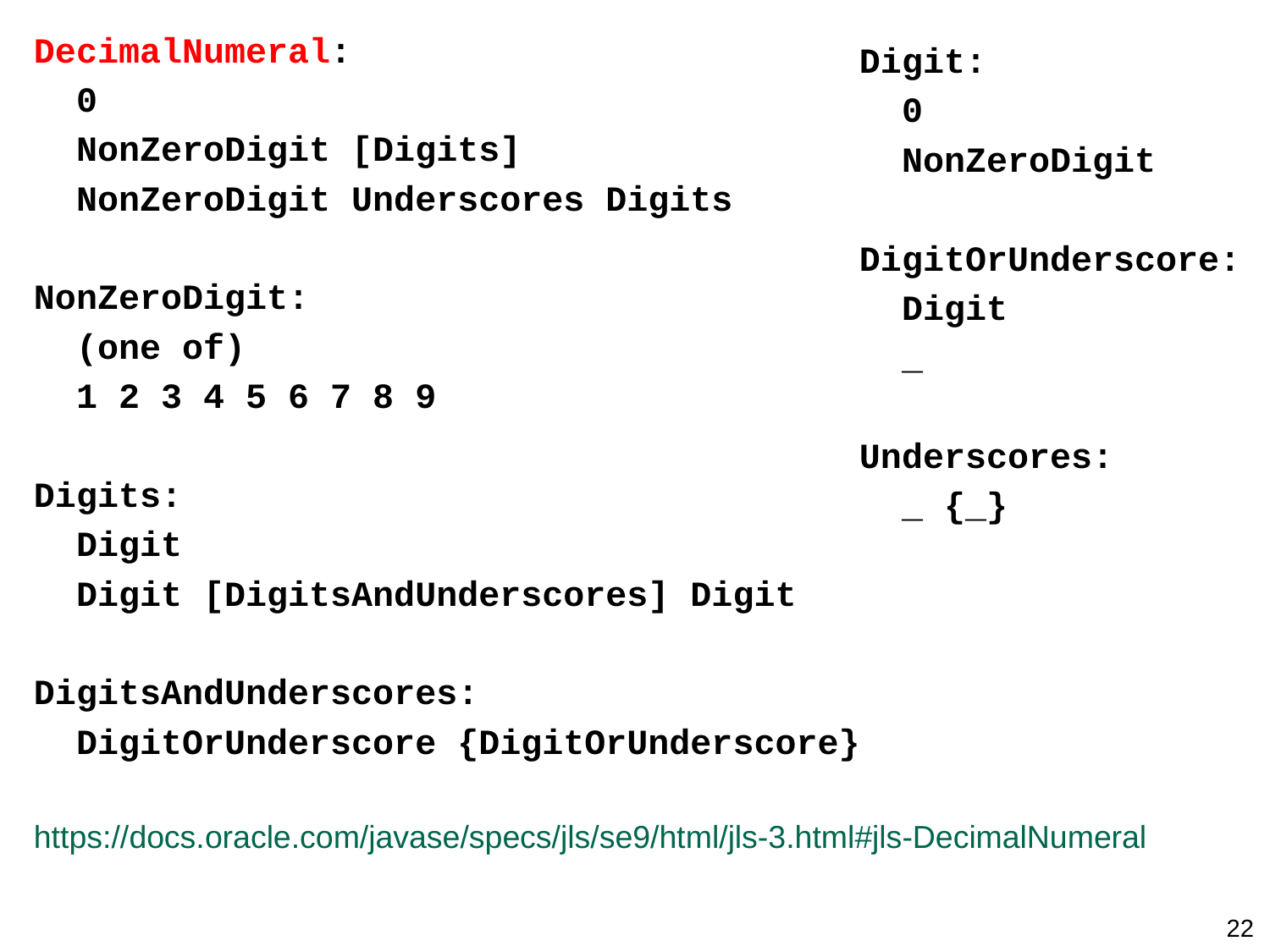

DecimalNumeral:
  0
  NonZeroDigit [Digits]
  NonZeroDigit Underscores Digits

NonZeroDigit:
  (one of)
  1 2 3 4 5 6 7 8 9

Digits:
  Digit
  Digit [DigitsAndUnderscores] Digit

DigitsAndUnderscores:
  DigitOrUnderscore {DigitOrUnderscore}

https://docs.oracle.com/javase/specs/jls/se9/html/jls-3.html#jls-DecimalNumeral
Digit:
  0
  NonZeroDigit

DigitOrUnderscore:
  Digit
  _

Underscores:
  _ {_}
22